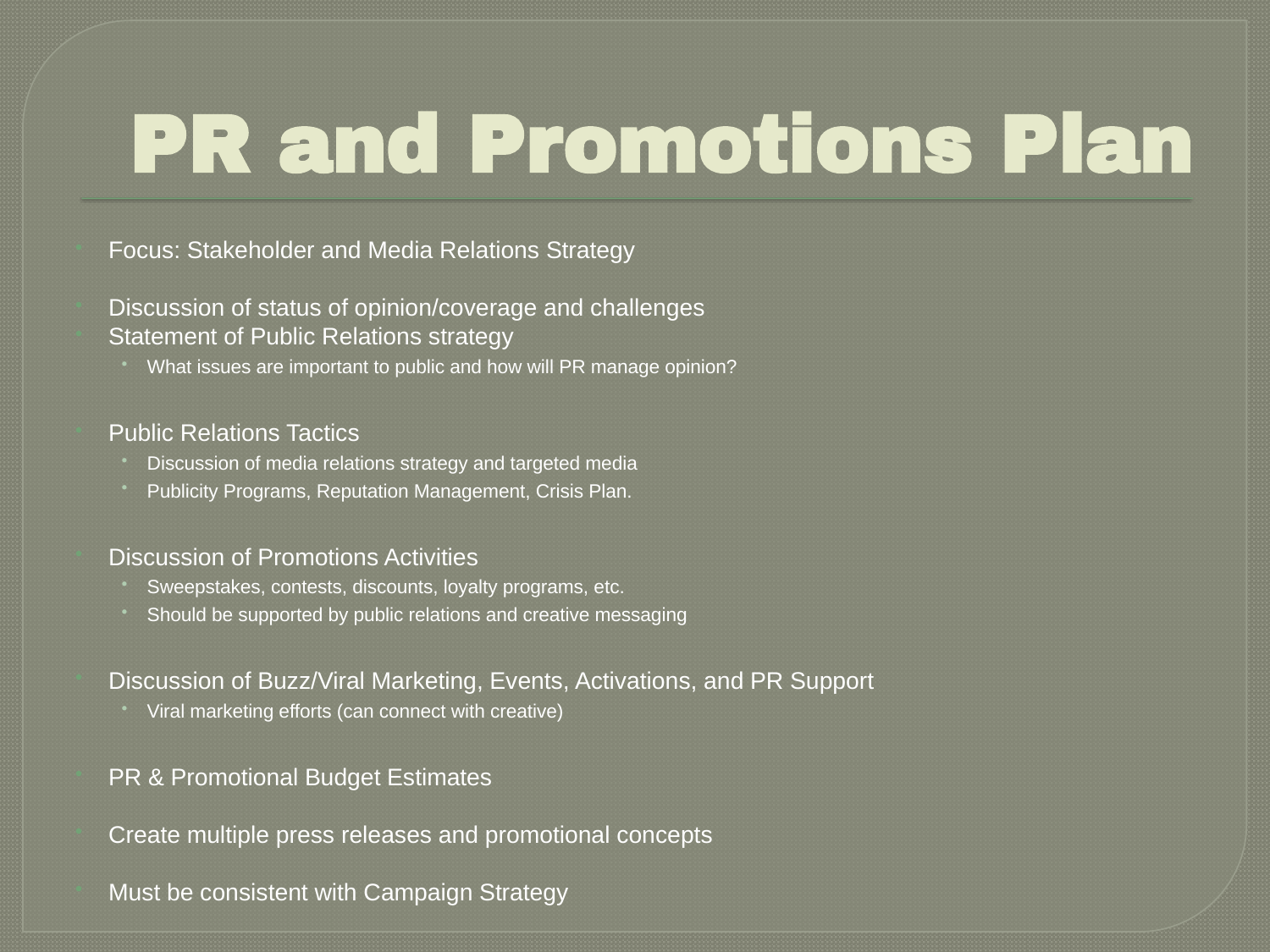

# PR and Promotions Plan
Focus: Stakeholder and Media Relations Strategy

Discussion of status of opinion/coverage and challenges
Statement of Public Relations strategy
What issues are important to public and how will PR manage opinion?

Public Relations Tactics
Discussion of media relations strategy and targeted media
Publicity Programs, Reputation Management, Crisis Plan.

Discussion of Promotions Activities
Sweepstakes, contests, discounts, loyalty programs, etc.
Should be supported by public relations and creative messaging

Discussion of Buzz/Viral Marketing, Events, Activations, and PR Support
Viral marketing efforts (can connect with creative)

PR & Promotional Budget Estimates

Create multiple press releases and promotional concepts

Must be consistent with Campaign Strategy